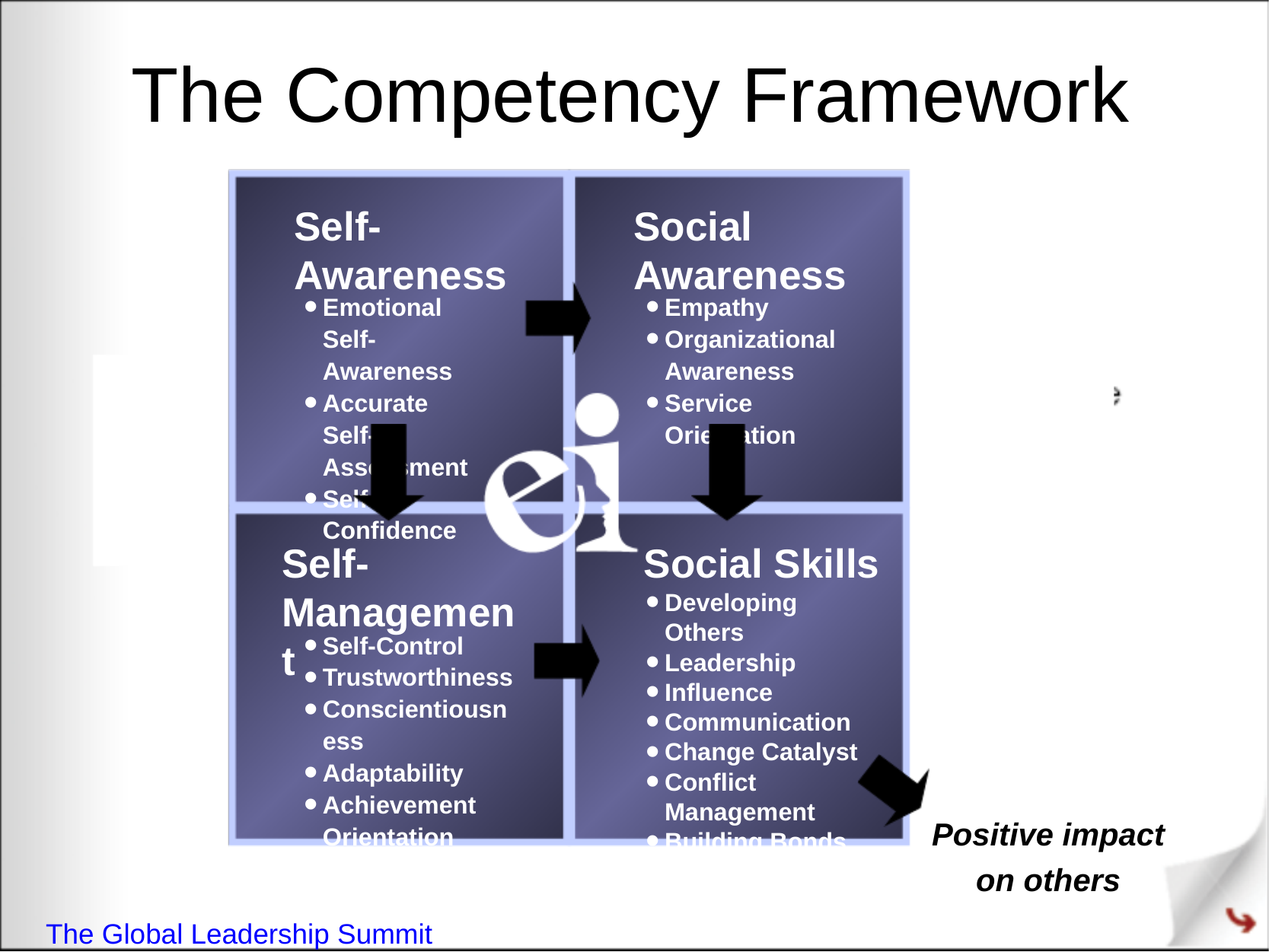

The Competency Framework

Self-
Awareness
Social
Awareness
Emotional
Self-Awareness
Accurate
Self-Assessment
Self-Confidence
Empathy
Organizational
Awareness
Service Orientation

Self-
Management
Social Skills
Developing Others
Leadership
Influence
Communication
Change Catalyst
Conflict Management
Building Bonds
Teamwork &
Collaboration
Self-Control
Trustworthiness
Conscientiousness
Adaptability
Achievement
Orientation
Initiative

Positive impact
on others
The Global Leadership Summit